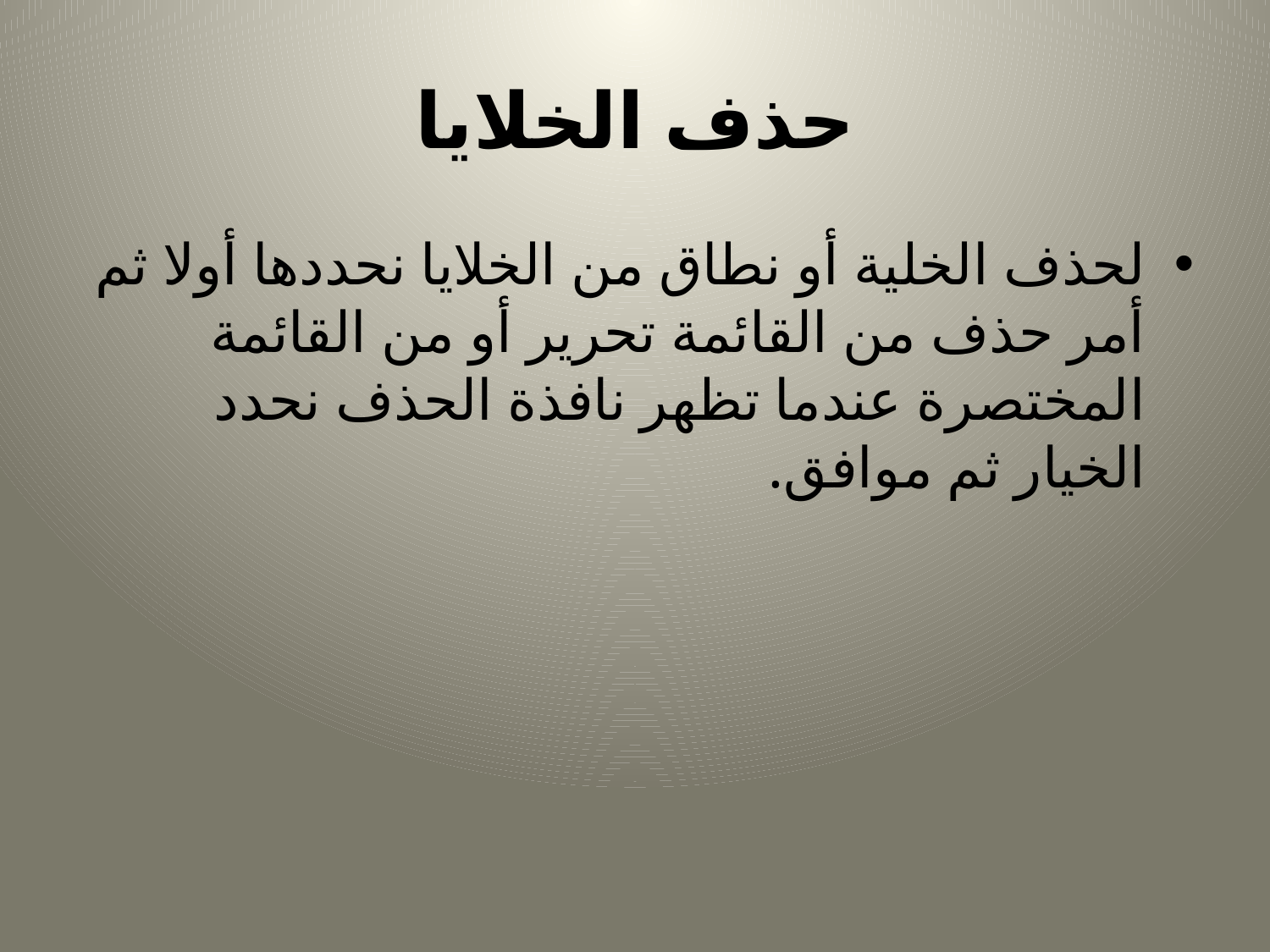

# حذف الخلايا
لحذف الخلية أو نطاق من الخلايا نحددها أولا ثم أمر حذف من القائمة تحرير أو من القائمة المختصرة عندما تظهر نافذة الحذف نحدد الخيار ثم موافق.